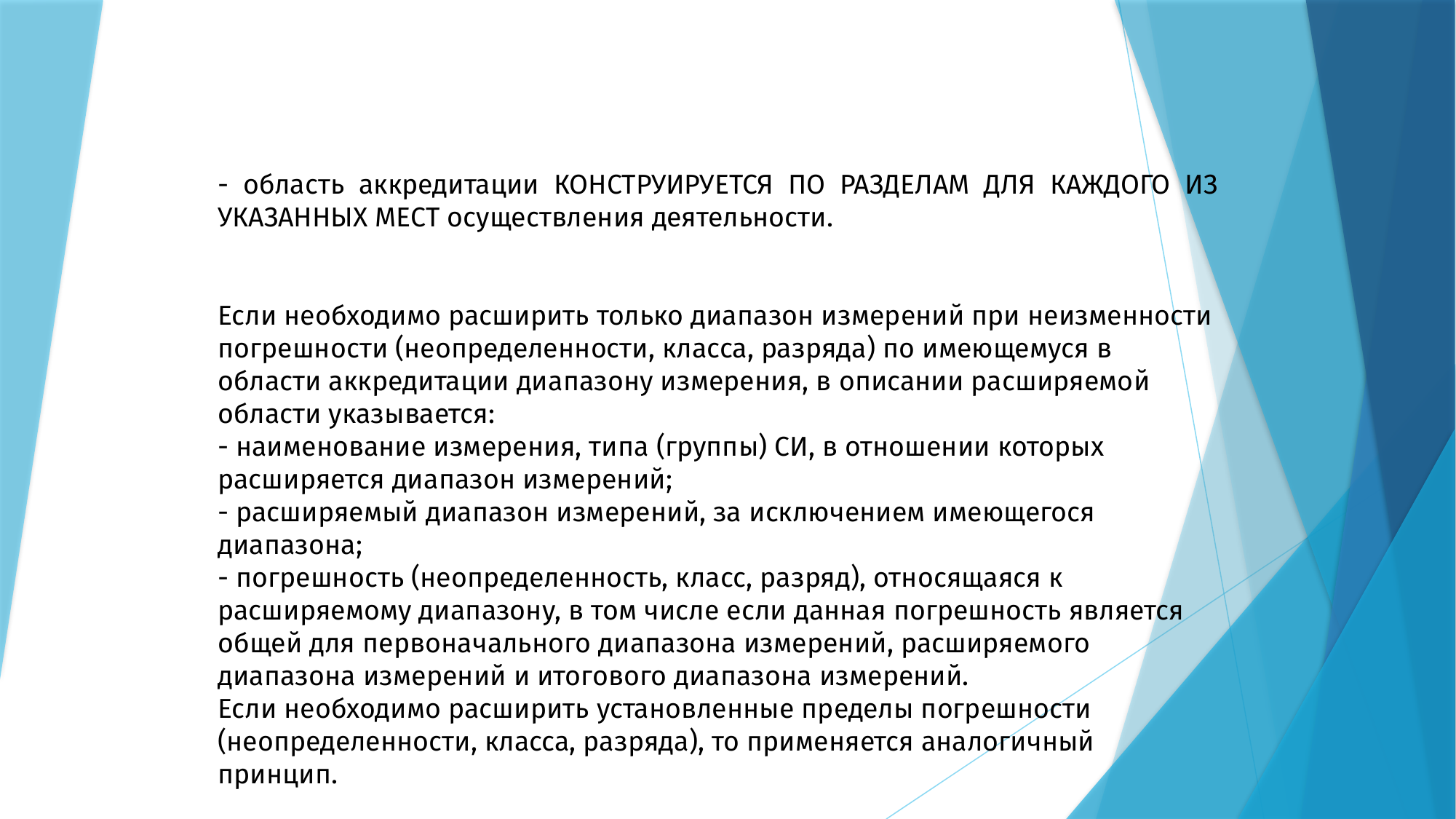

- область аккредитации КОНСТРУИРУЕТСЯ ПО РАЗДЕЛАМ ДЛЯ КАЖДОГО ИЗ УКАЗАННЫХ МЕСТ осуществления деятельности.

Если необходимо расширить только диапазон измерений при неизменности погрешности (неопределенности, класса, разряда) по имеющемуся в области аккредитации диапазону измерения, в описании расширяемой области указывается:
- наименование измерения, типа (группы) СИ, в отношении которых расширяется диапазон измерений;
- расширяемый диапазон измерений, за исключением имеющегося диапазона;
- погрешность (неопределенность, класс, разряд), относящаяся к расширяемому диапазону, в том числе если данная погрешность является общей для первоначального диапазона измерений, расширяемого диапазона измерений и итогового диапазона измерений.
Если необходимо расширить установленные пределы погрешности (неопределенности, класса, разряда), то применяется аналогичный принцип.